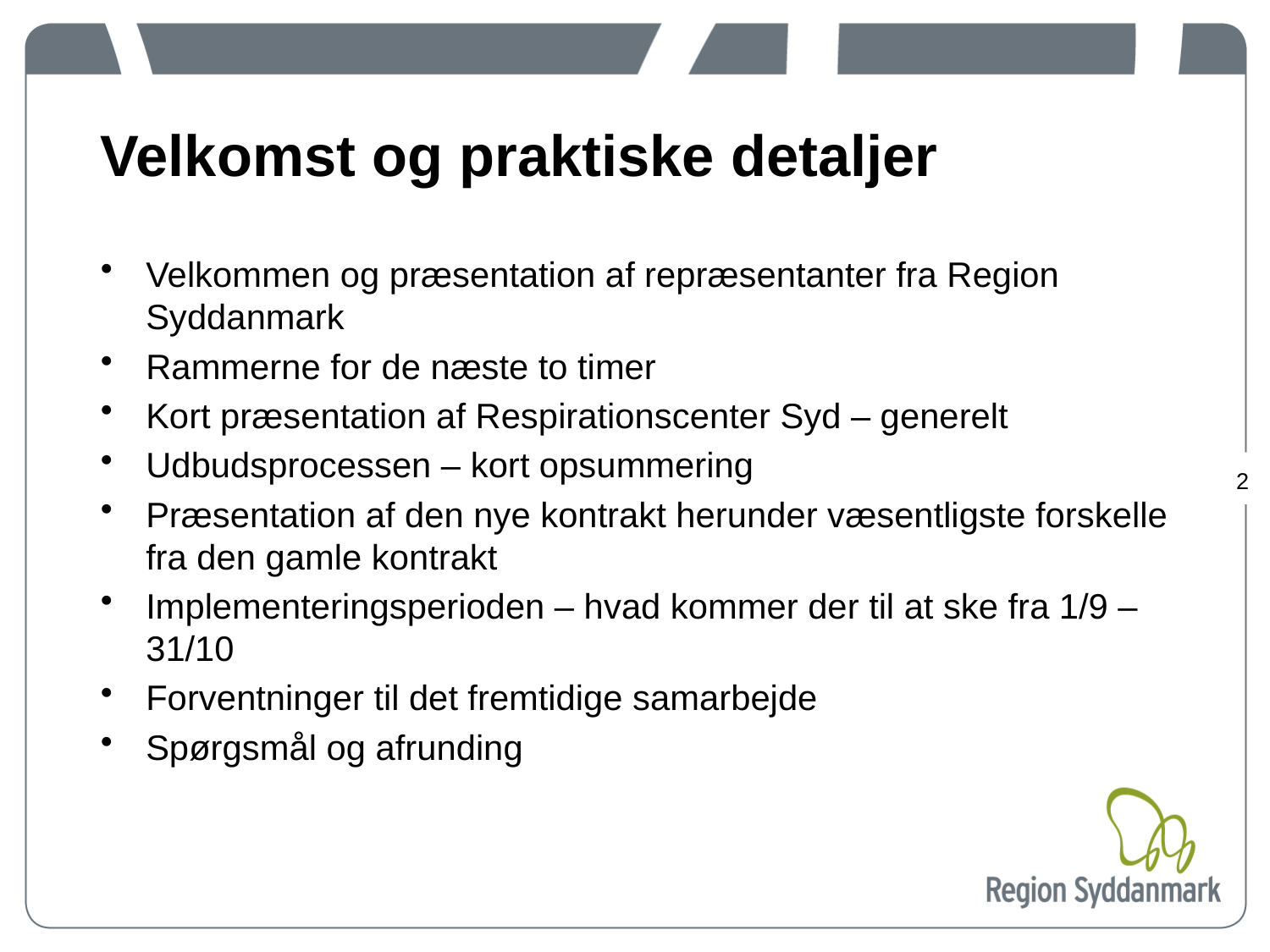

# Velkomst og praktiske detaljer
Velkommen og præsentation af repræsentanter fra Region Syddanmark
Rammerne for de næste to timer
Kort præsentation af Respirationscenter Syd – generelt
Udbudsprocessen – kort opsummering
Præsentation af den nye kontrakt herunder væsentligste forskelle fra den gamle kontrakt
Implementeringsperioden – hvad kommer der til at ske fra 1/9 – 31/10
Forventninger til det fremtidige samarbejde
Spørgsmål og afrunding

2